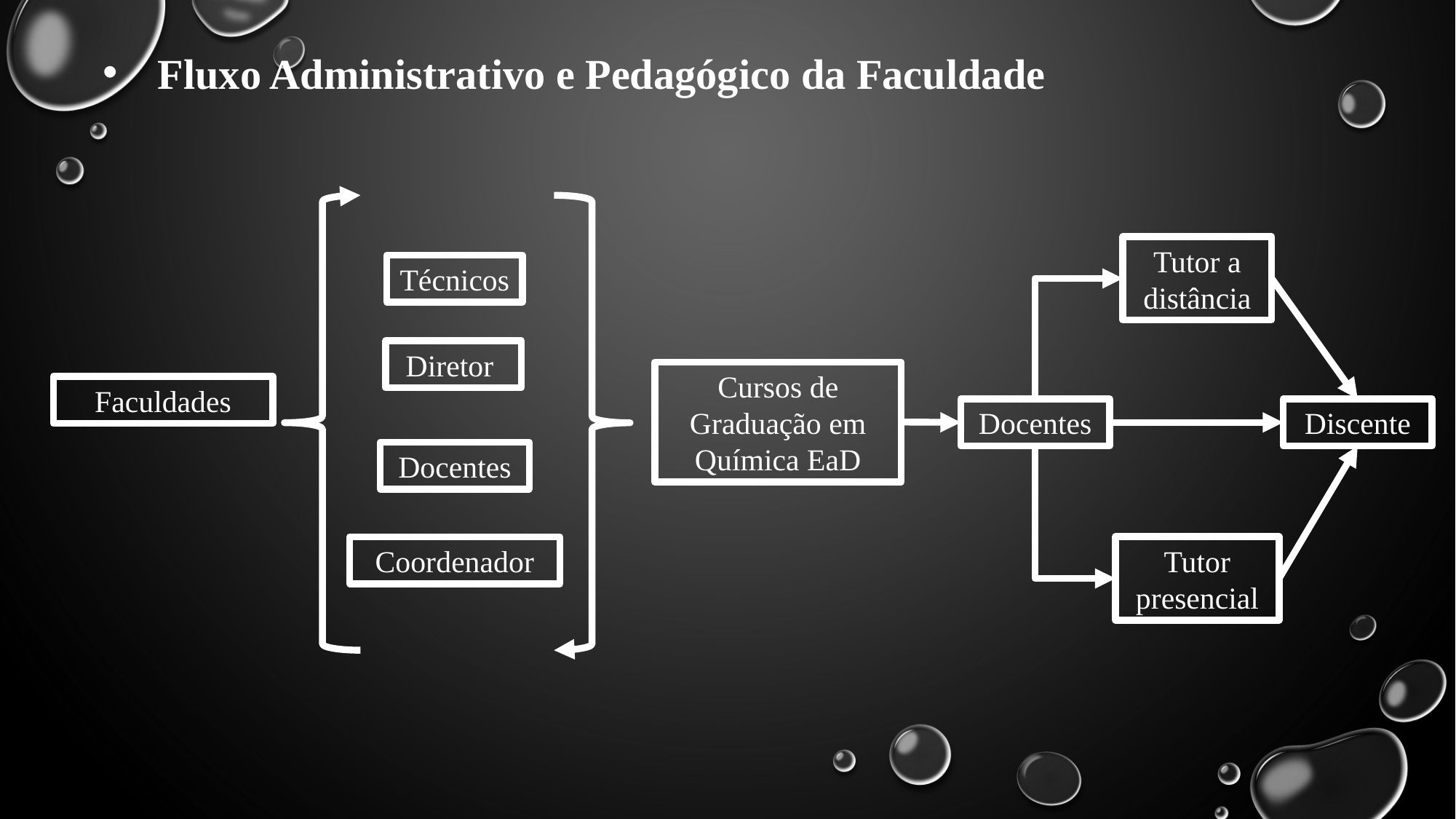

Fluxo Administrativo e Pedagógico da Faculdade

Tutor a distância
Técnicos
Diretor
Cursos de Graduação em Química EaD
Faculdades
Docentes
Discente
Docentes
Coordenador
Tutor presencial